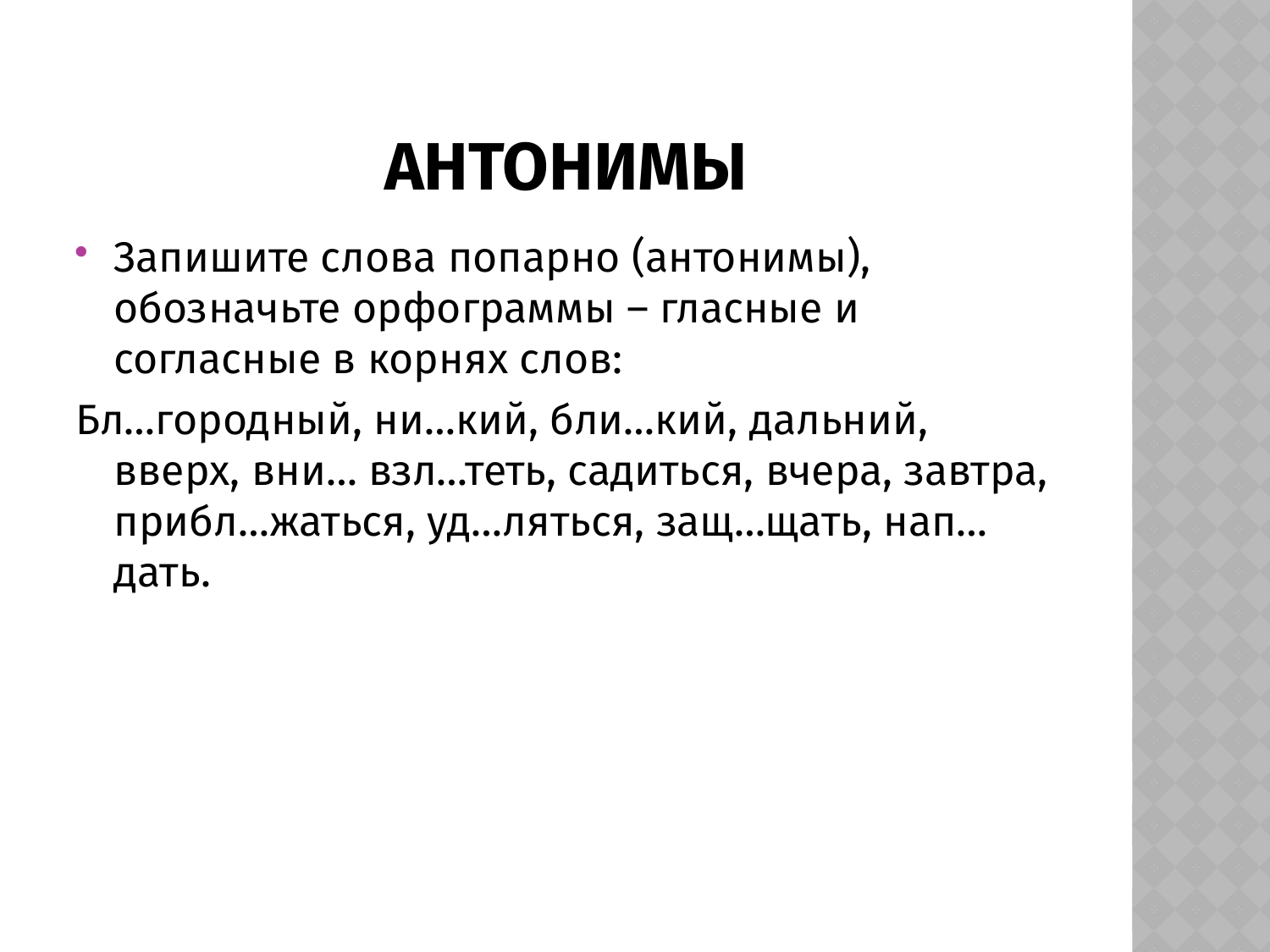

# Антонимы
Запишите слова попарно (антонимы), обозначьте орфограммы – гласные и согласные в корнях слов:
Бл…городный, ни…кий, бли…кий, дальний, вверх, вни… взл…теть, садиться, вчера, завтра, прибл…жаться, уд…ляться, защ…щать, нап…дать.